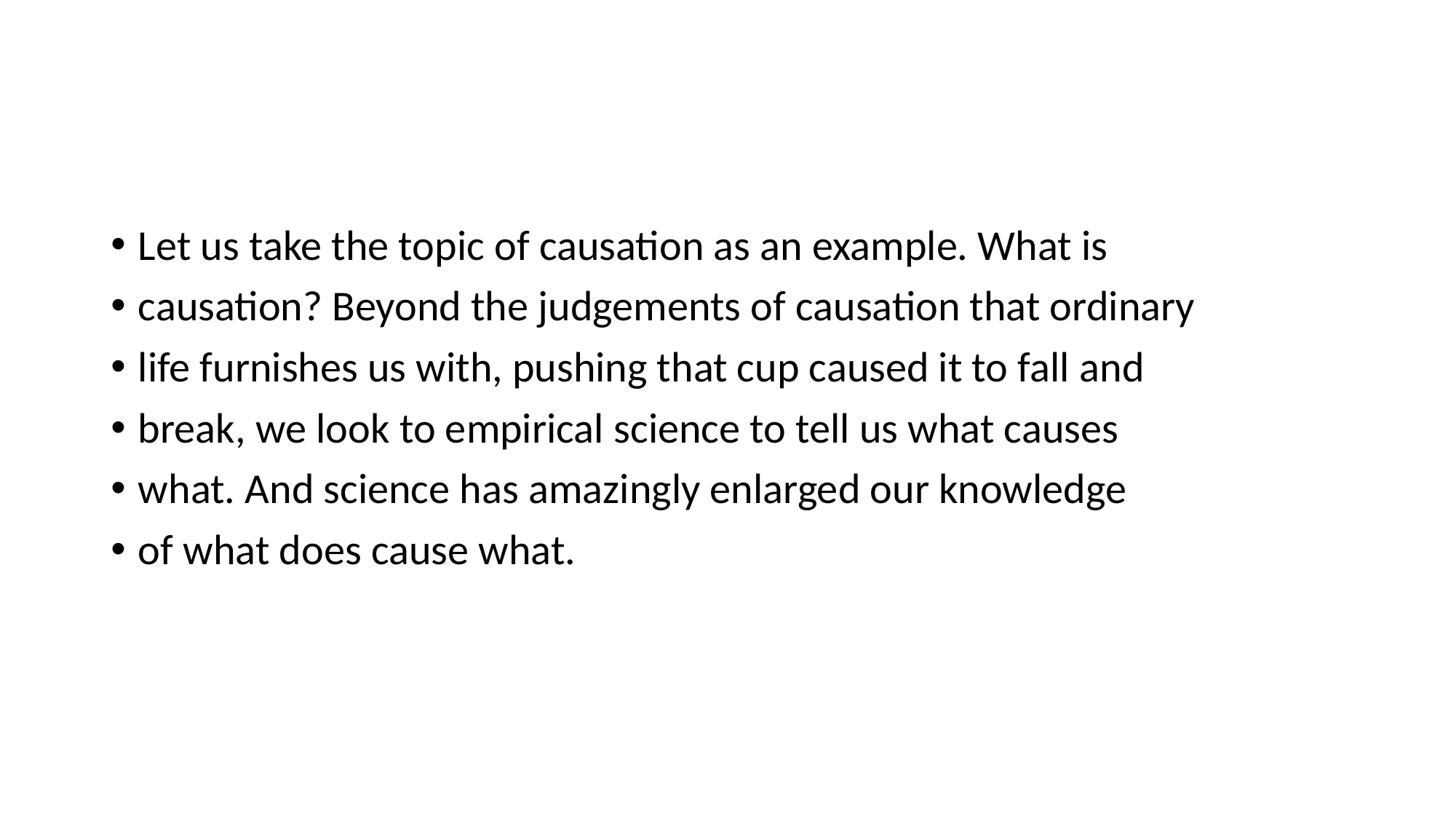

#
Let us take the topic of causation as an example. What is
causation? Beyond the judgements of causation that ordinary
life furnishes us with, pushing that cup caused it to fall and
break, we look to empirical science to tell us what causes
what. And science has amazingly enlarged our knowledge
of what does cause what.